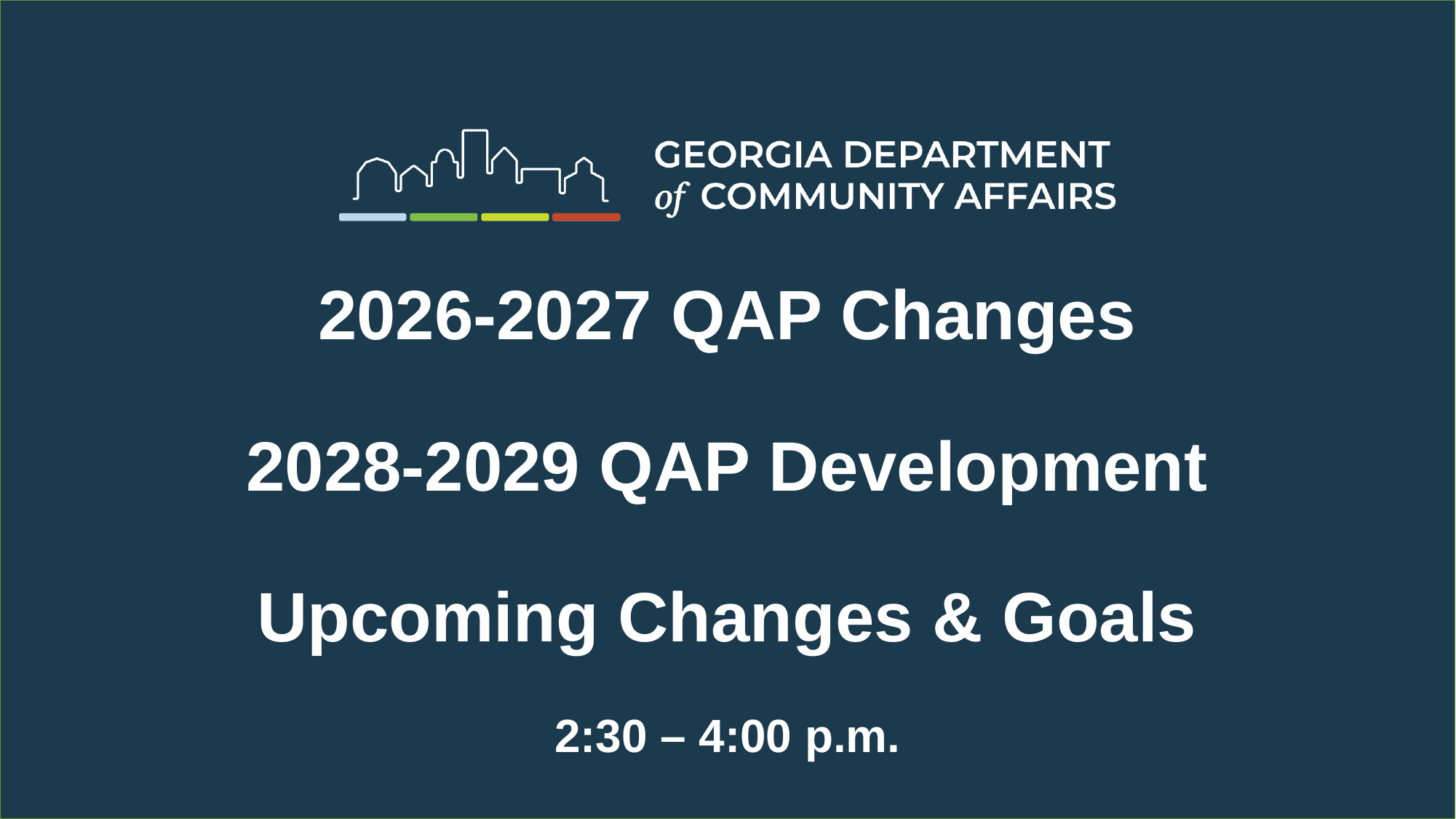

2026-2027 QAP Changes

2028-2029 QAP Development

Upcoming Changes & Goals

2:30 – 4:00 p.m.